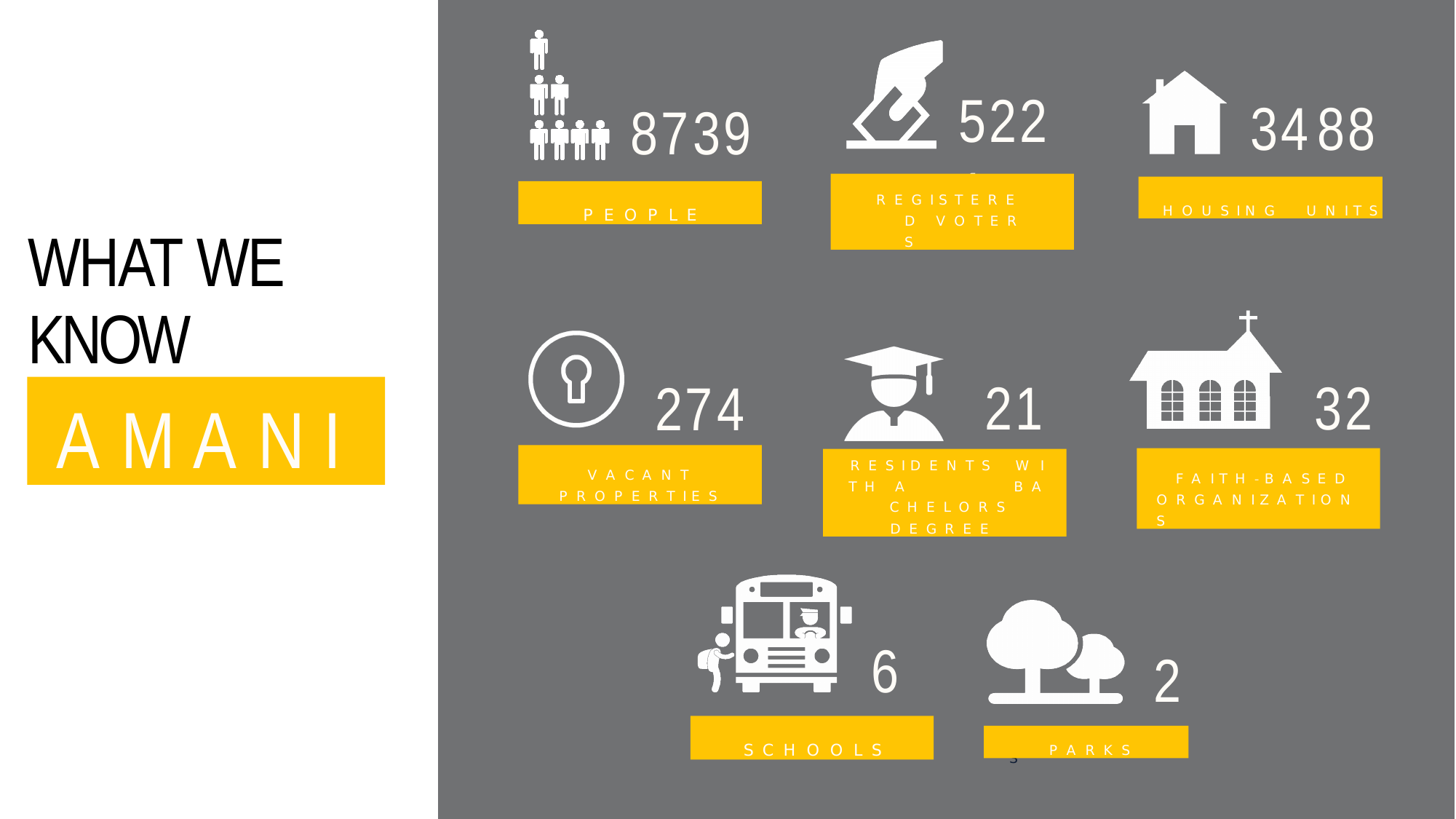

5221
3488
8739

R E G I S T E R E D  V O T E R S

H O U S I N G	U N I T S

P E O P L E
WHAT WE  KNOW ABOUT

212
32
274
A M A N I
3 0 - 6 0 - 9 0	D A Y	P L A N

V A C A N T
P R O P E R T I E S

F A I T H - B A S E D  O R G A N I Z A T I O N S
R E S I D E N T S	W I T H  A	B A C H E L O R S
D E G R E E

6
2

S C H O O L S

P A R K S
S E T	T A R G E T S